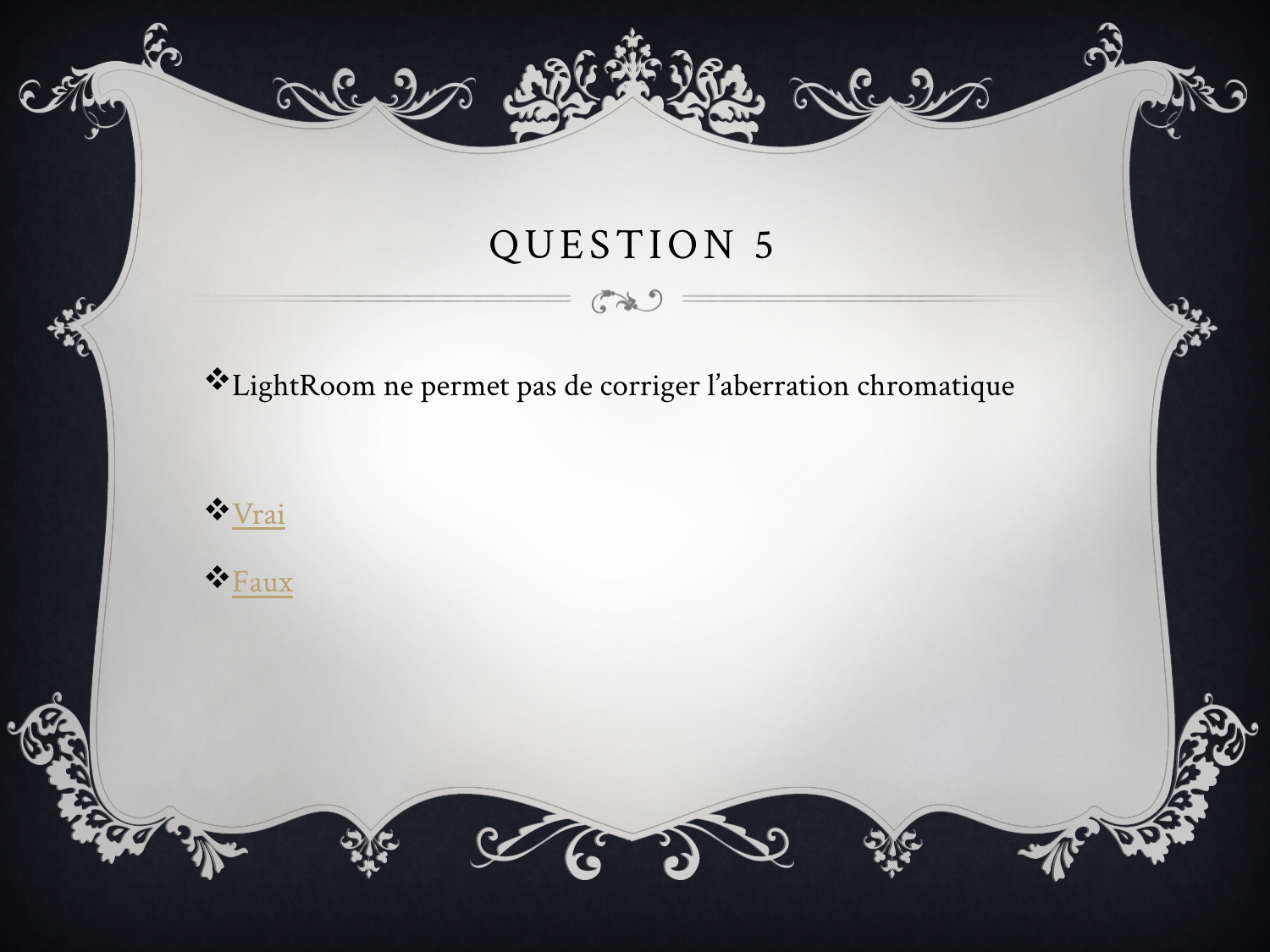

# Question 5
LightRoom ne permet pas de corriger l’aberration chromatique

Vrai
Faux